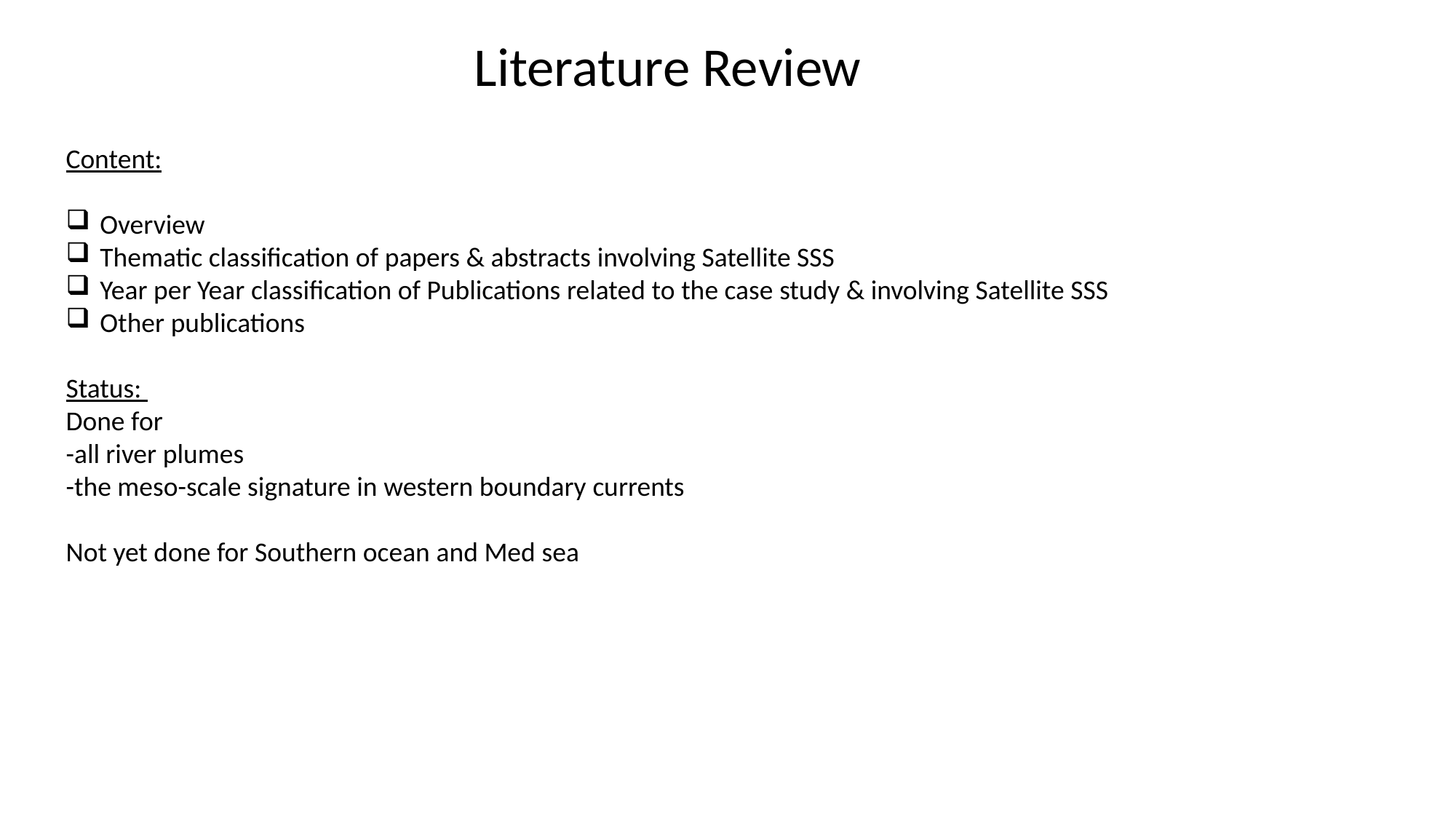

Literature Review
Content:

Overview
Thematic classification of papers & abstracts involving Satellite SSS
Year per Year classification of Publications related to the case study & involving Satellite SSS
Other publications

Status:
Done for
-all river plumes
-the meso-scale signature in western boundary currents

Not yet done for Southern ocean and Med sea